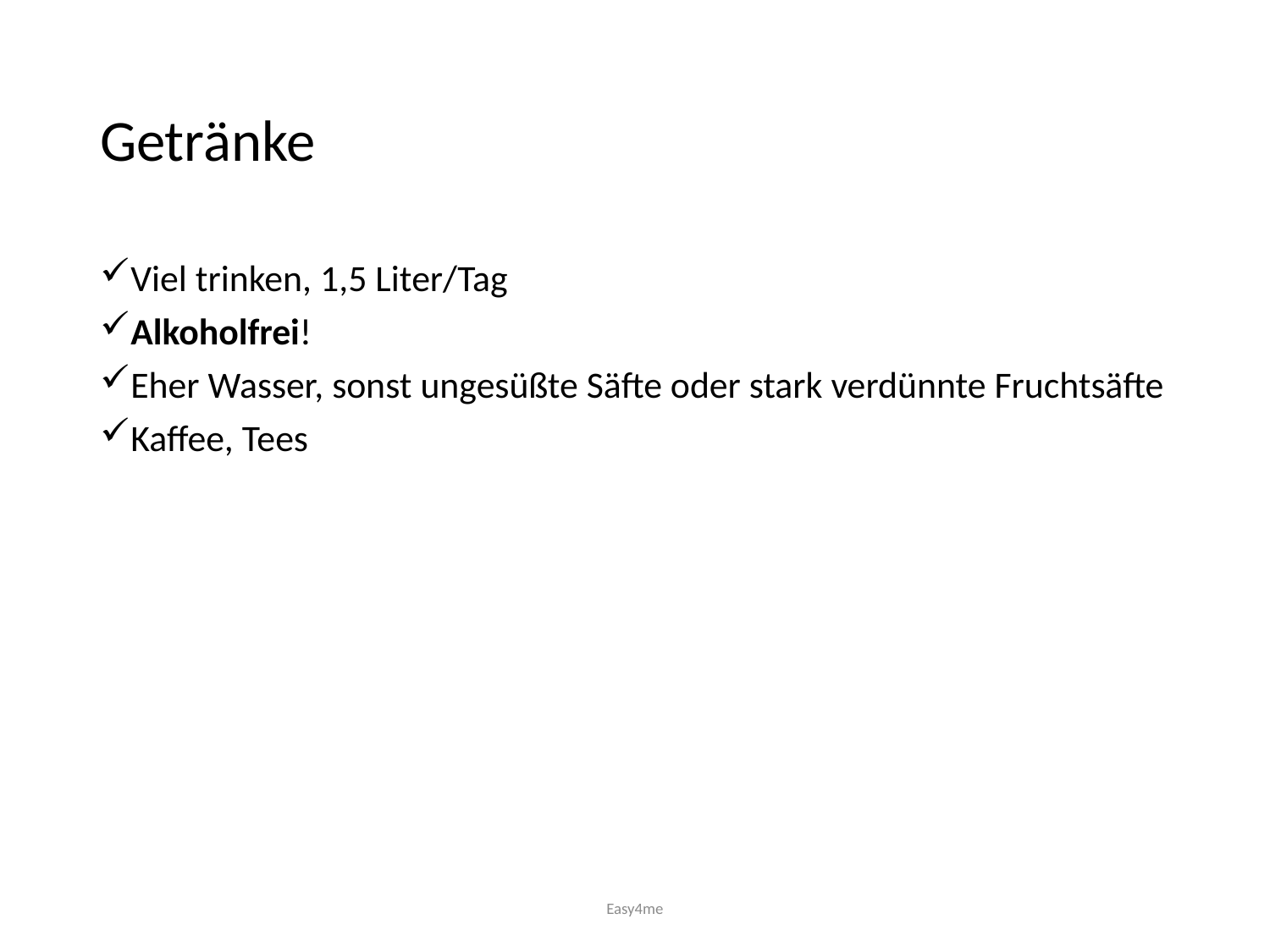

# Getränke
Viel trinken, 1,5 Liter/Tag
Alkoholfrei!
Eher Wasser, sonst ungesüßte Säfte oder stark verdünnte Fruchtsäfte
Kaffee, Tees
Easy4me